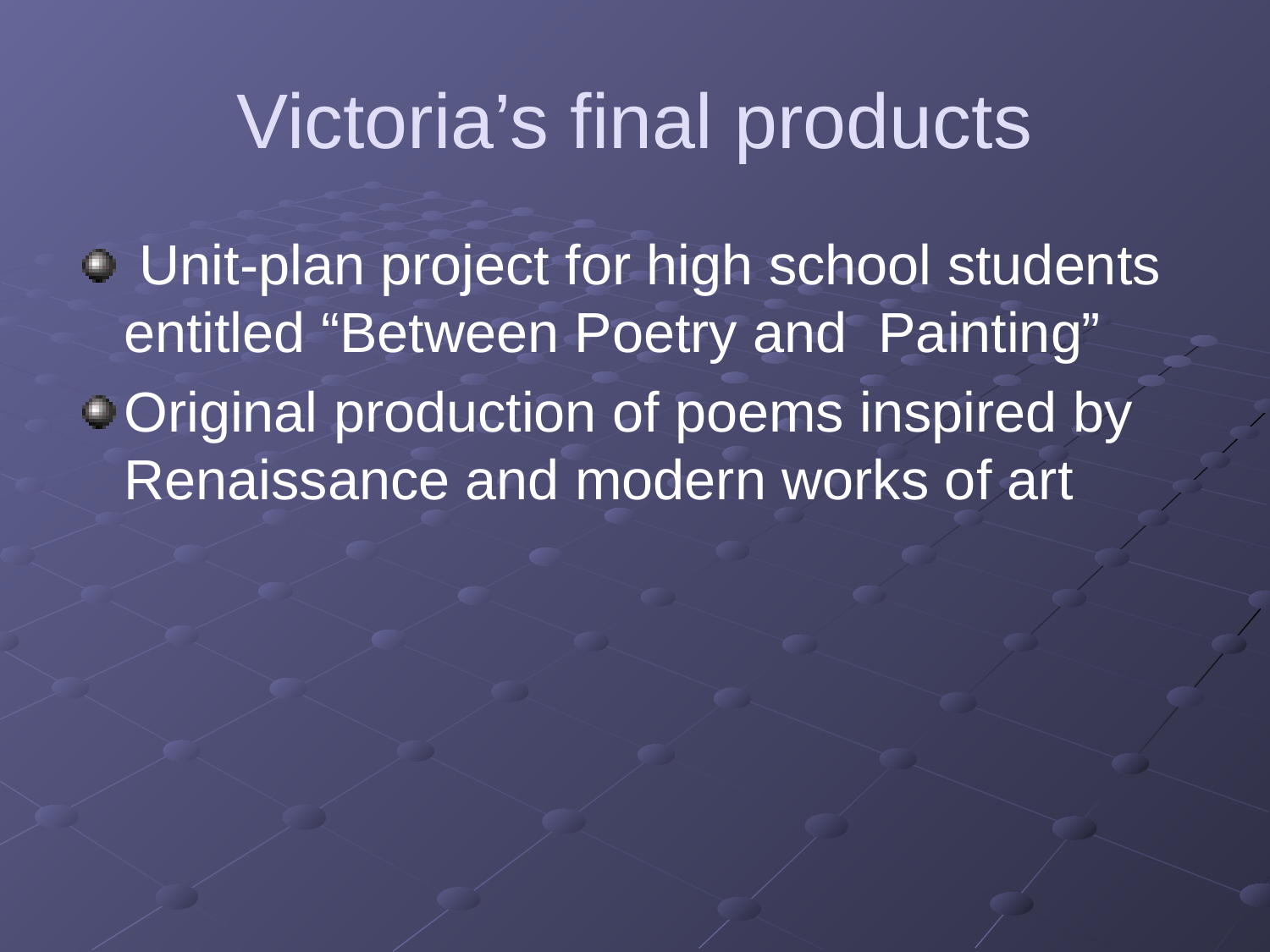

# Victoria’s final products
 Unit-plan project for high school students entitled “Between Poetry and  Painting”
Original production of poems inspired by Renaissance and modern works of art